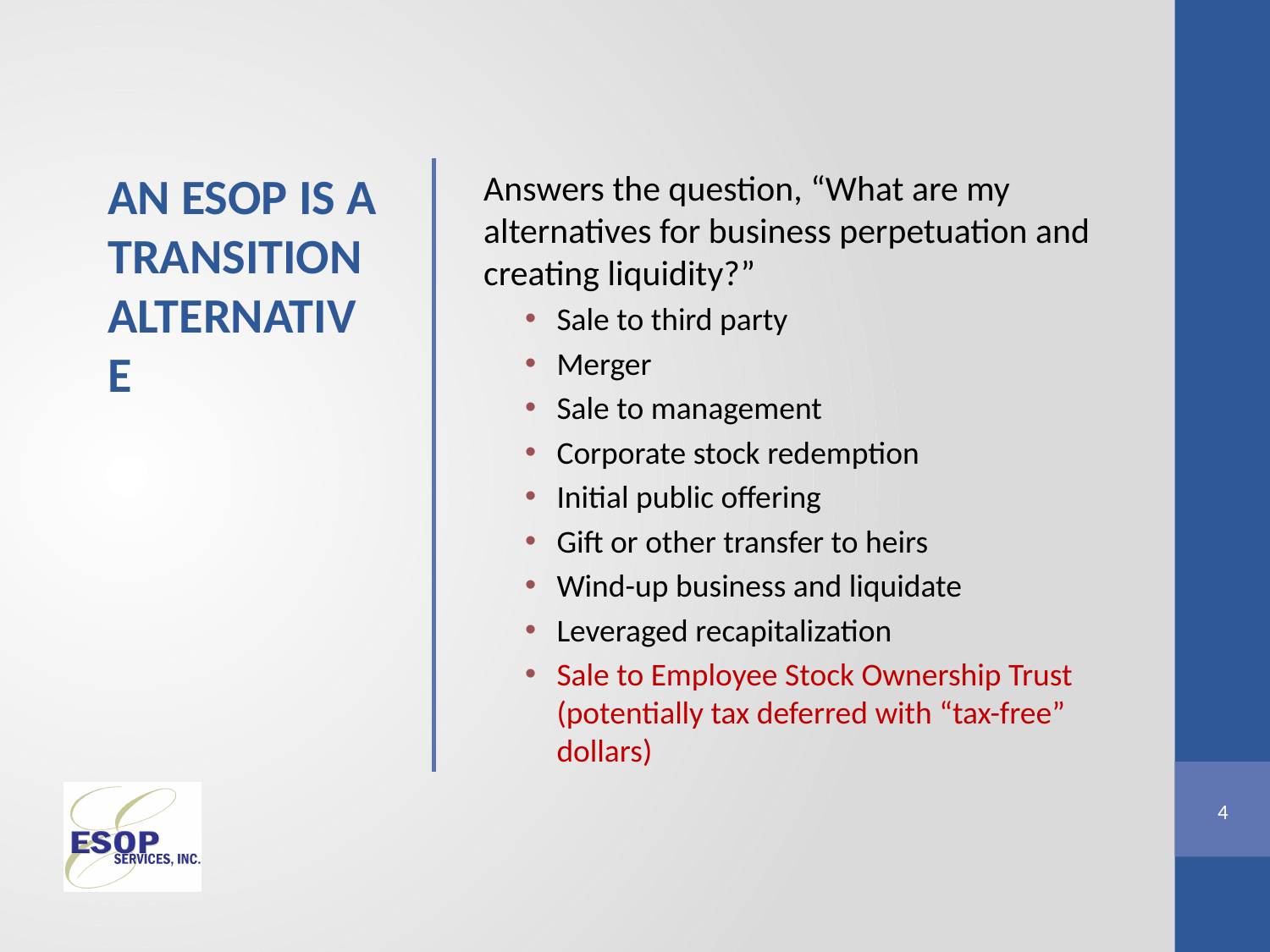

An ESOP is a transition alternative
Answers the question, “What are my alternatives for business perpetuation and creating liquidity?”
Sale to third party
Merger
Sale to management
Corporate stock redemption
Initial public offering
Gift or other transfer to heirs
Wind-up business and liquidate
Leveraged recapitalization
Sale to Employee Stock Ownership Trust (potentially tax deferred with “tax-free” dollars)

4